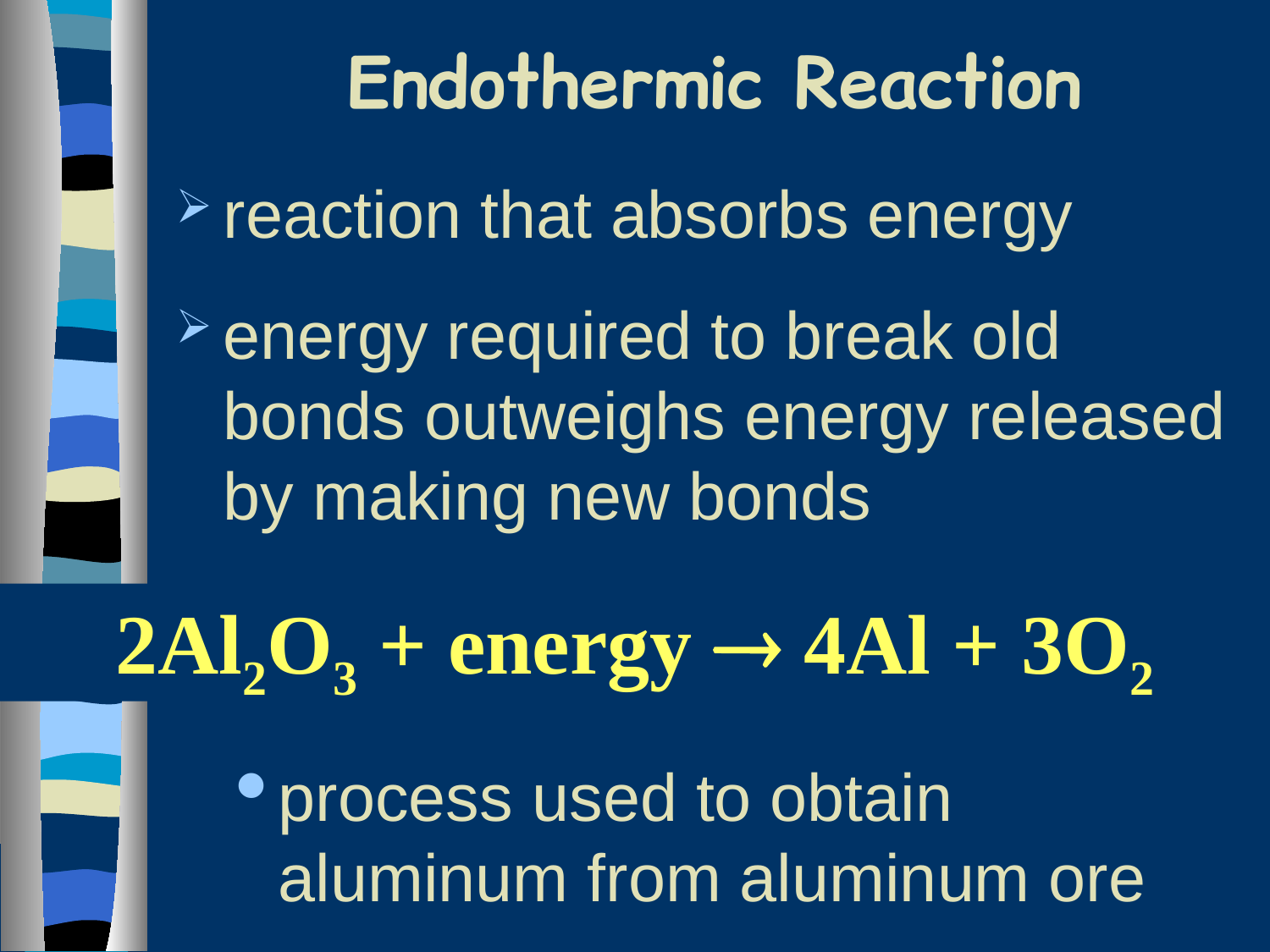

# Endothermic Reaction
reaction that absorbs energy
energy required to break old bonds outweighs energy released by making new bonds
2Al2O3 + energy → 4Al + 3O2
process used to obtain aluminum from aluminum ore